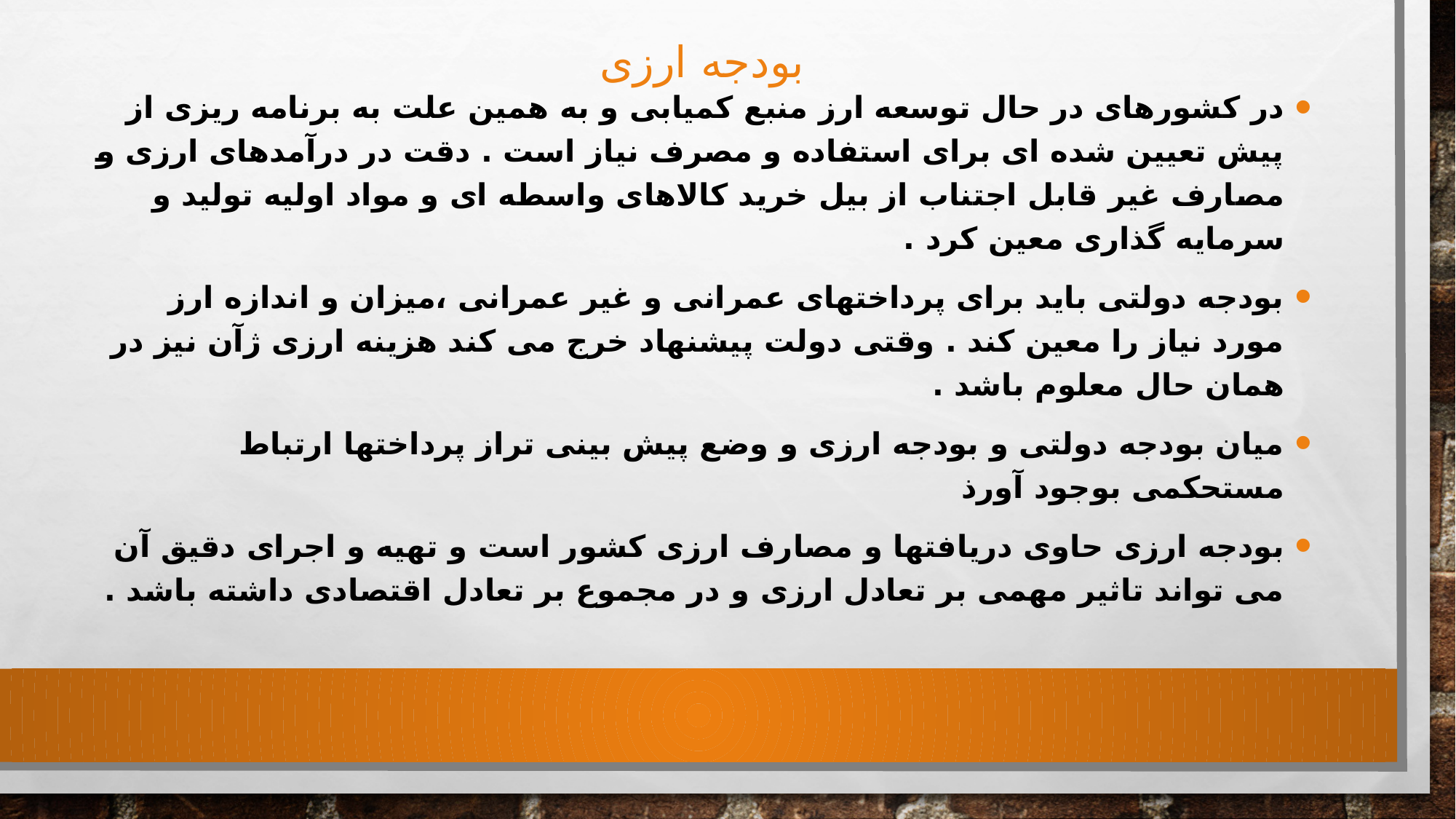

# بودجه ارزی
در کشورهای در حال توسعه ارز منبع کمیابی و به همین علت به برنامه ریزی از پیش تعیین شده ای برای استفاده و مصرف نیاز است . دقت در درآمدهای ارزی و مصارف غیر قابل اجتناب از بیل خرید کالاهای واسطه ای و مواد اولیه تولید و سرمایه گذاری معین کرد .
بودجه دولتی باید برای پرداختهای عمرانی و غیر عمرانی ،میزان و اندازه ارز مورد نیاز را معین کند . وقتی دولت پیشنهاد خرج می کند هزینه ارزی ژآن نیز در همان حال معلوم باشد .
میان بودجه دولتی و بودجه ارزی و وضع پیش بینی تراز پرداختها ارتباط مستحکمی بوجود آورذ
بودجه ارزی حاوی دریافتها و مصارف ارزی کشور است و تهیه و اجرای دقیق آن می تواند تاثیر مهمی بر تعادل ارزی و در مجموع بر تعادل اقتصادی داشته باشد .